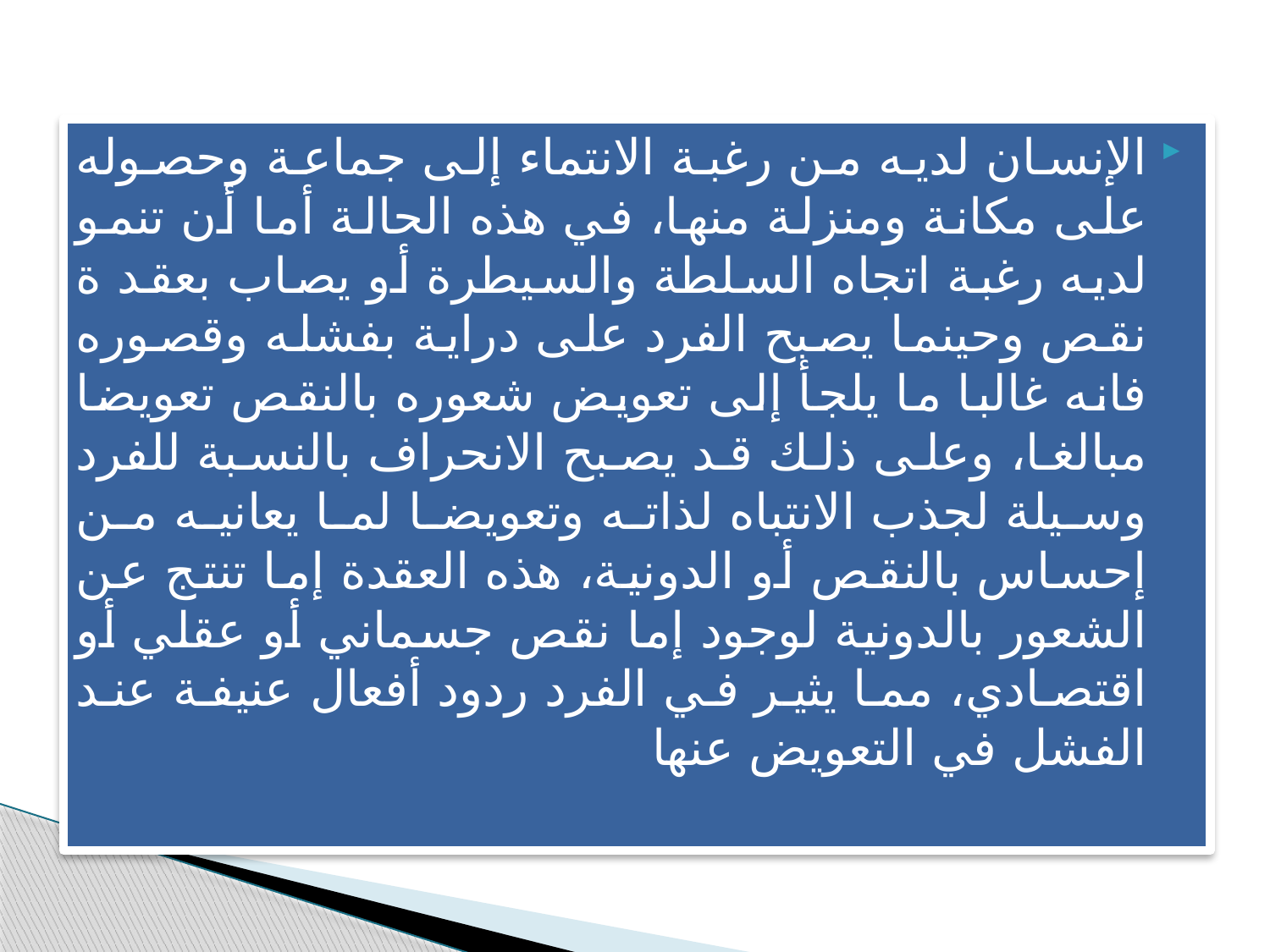

الإنسان لديه من رغبة الانتماء إلى جماعة وحصوله على مكانة ومنزلة منها، في هذه الحالة أما أن تنمو لديه رغبة اتجاه السلطة والسيطرة أو يصاب بعقد ة نقص وحينما يصبح الفرد على دراية بفشله وقصوره فانه غالبا ما يلجأ إلى تعويض شعوره بالنقص تعويضا مبالغا، وعلى ذلك قد يصبح الانحراف بالنسبة للفرد وسيلة لجذب الانتباه لذاته وتعويضا لما يعانيه من إحساس بالنقص أو الدونية، هذه العقدة إما تنتج عن الشعور بالدونية لوجود إما نقص جسماني أو عقلي أو اقتصادي، مما يثير في الفرد ردود أفعال عنيفة عند الفشل في التعويض عنها